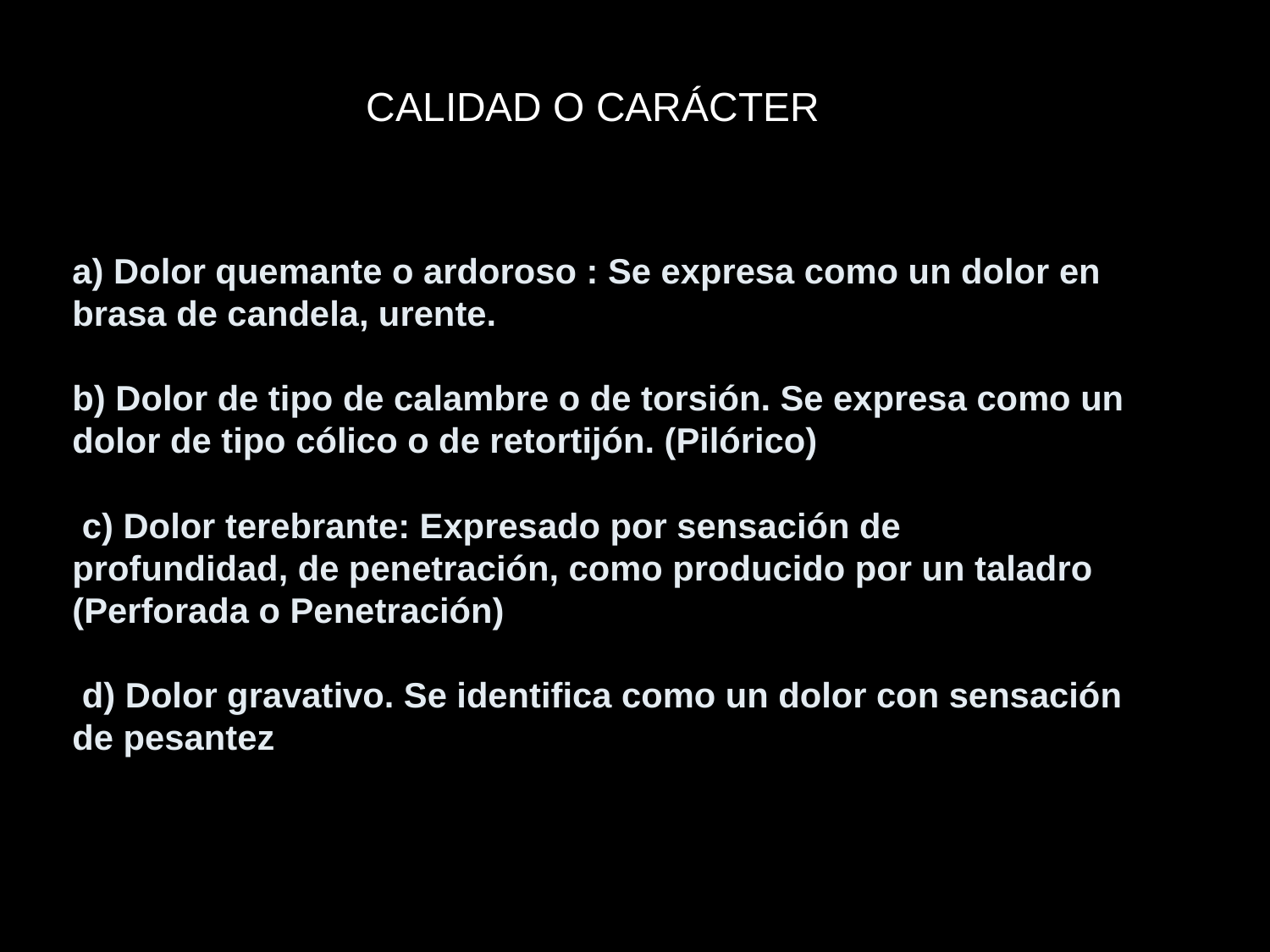

CALIDAD O CARÁCTER
# a) Dolor quemante o ardoroso : Se expresa como un dolor en brasa de candela, urente. b) Dolor de tipo de calambre o de torsión. Se expresa como un dolor de tipo cólico o de retortijón. (Pilórico) c) Dolor terebrante: Expresado por sensación de profundidad, de penetración, como producido por un taladro (Perforada o Penetración) d) Dolor gravativo. Se identifica como un dolor con sensación de pesantez